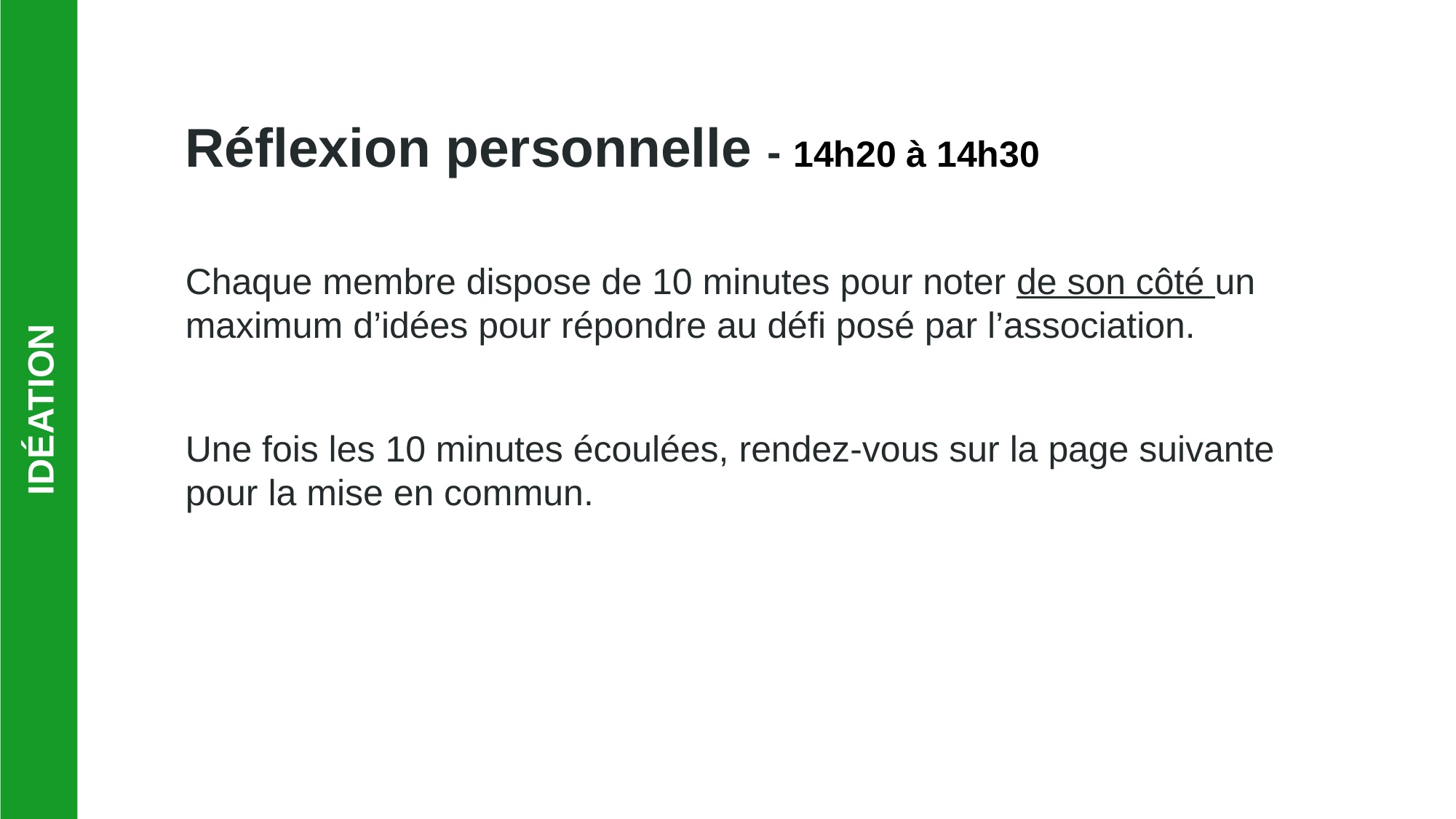

Réflexion personnelle - 14h20 à 14h30

Chaque membre dispose de 10 minutes pour noter de son côté un maximum d’idées pour répondre au défi posé par l’association.

Une fois les 10 minutes écoulées, rendez-vous sur la page suivante pour la mise en commun.
IDÉATION